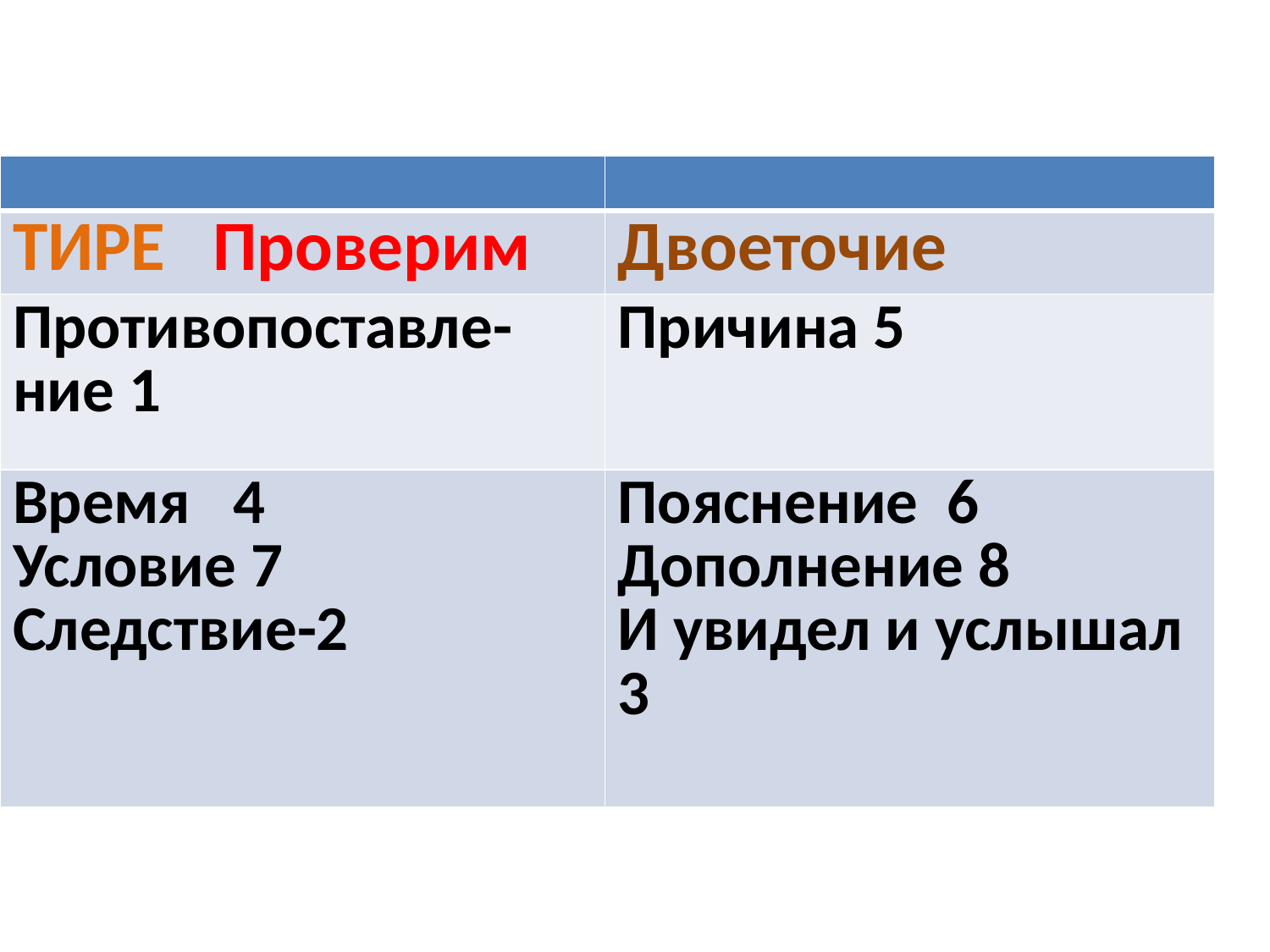

# Проверим задание:
|  |  |
| --- | --- |
| ТИРЕ Проверим | Двоеточие |
| Противопоставле- ние 1 | Причина 5 |
| Время 4 Условие 7 Следствие-2 | Пояснение 6 Дополнение 8 И увидел и услышал 3 |